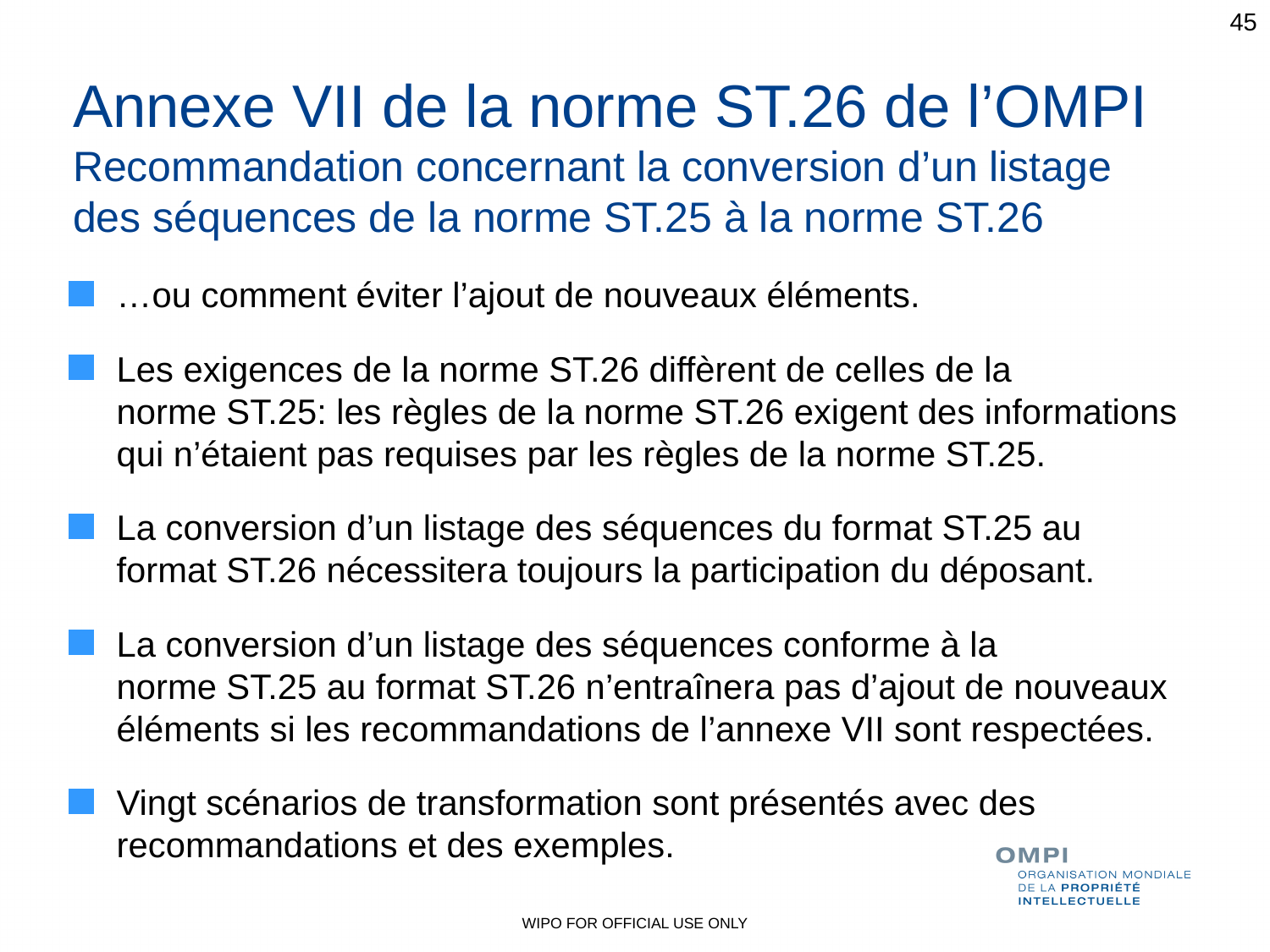

45
# Annexe VII de la norme ST.26 de l’OMPI Recommandation concernant la conversion d’un listage des séquences de la norme ST.25 à la norme ST.26
…ou comment éviter l’ajout de nouveaux éléments.

Les exigences de la norme ST.26 diffèrent de celles de la norme ST.25: les règles de la norme ST.26 exigent des informations qui n’étaient pas requises par les règles de la norme ST.25.

La conversion d’un listage des séquences du format ST.25 au format ST.26 nécessitera toujours la participation du déposant.

La conversion d’un listage des séquences conforme à la norme ST.25 au format ST.26 n’entraînera pas d’ajout de nouveaux éléments si les recommandations de l’annexe VII sont respectées.

Vingt scénarios de transformation sont présentés avec des recommandations et des exemples.